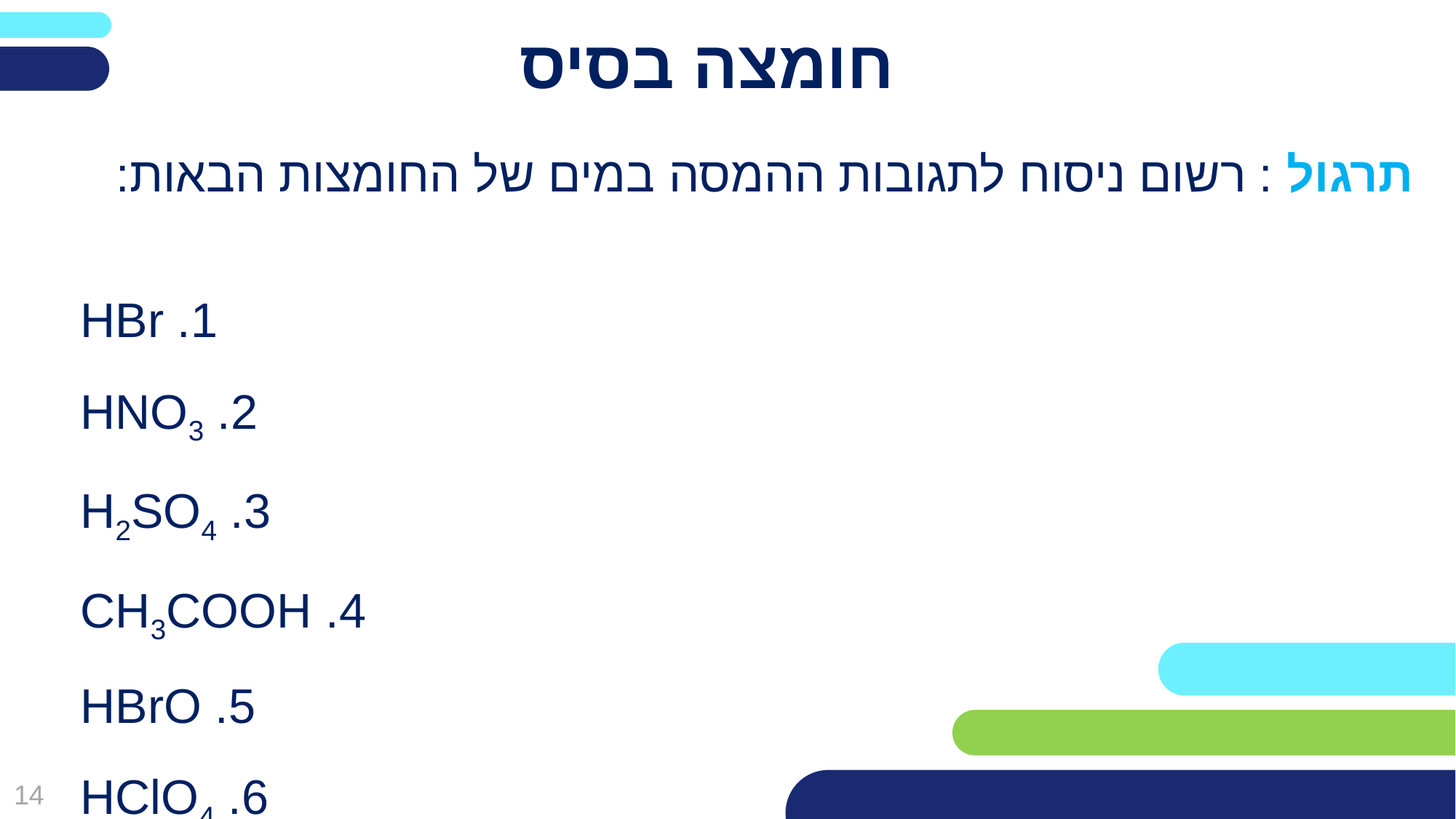

# חומצה בסיס
תרגול : רשום ניסוח לתגובות ההמסה במים של החומצות הבאות:

1. HBr
2. HNO3
3. H2SO4
4. CH3COOH
5. HBrO
6. HClO4